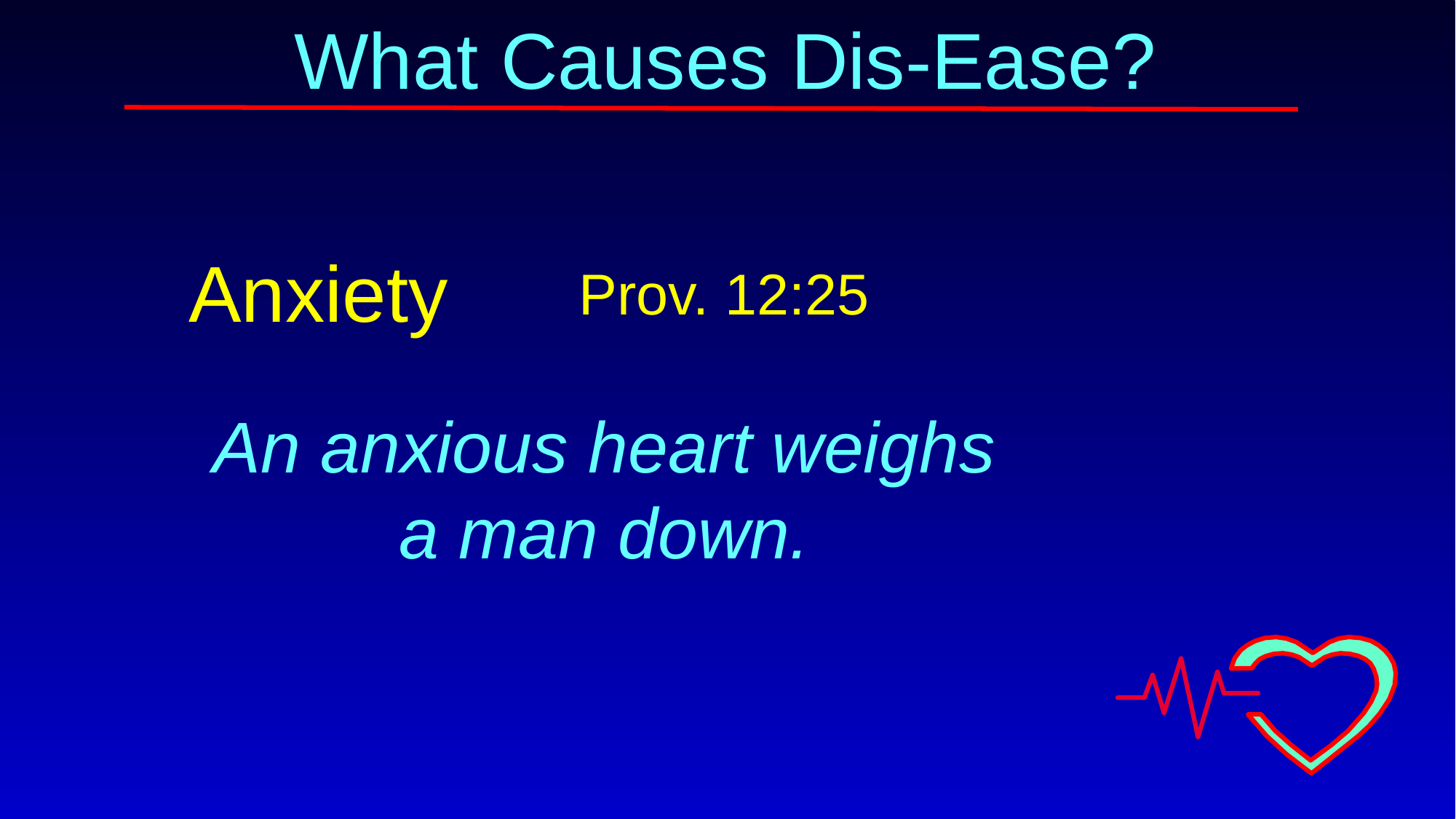

What Causes Dis-Ease?
Anxiety
Prov. 12:25
An anxious heart weighs a man down.